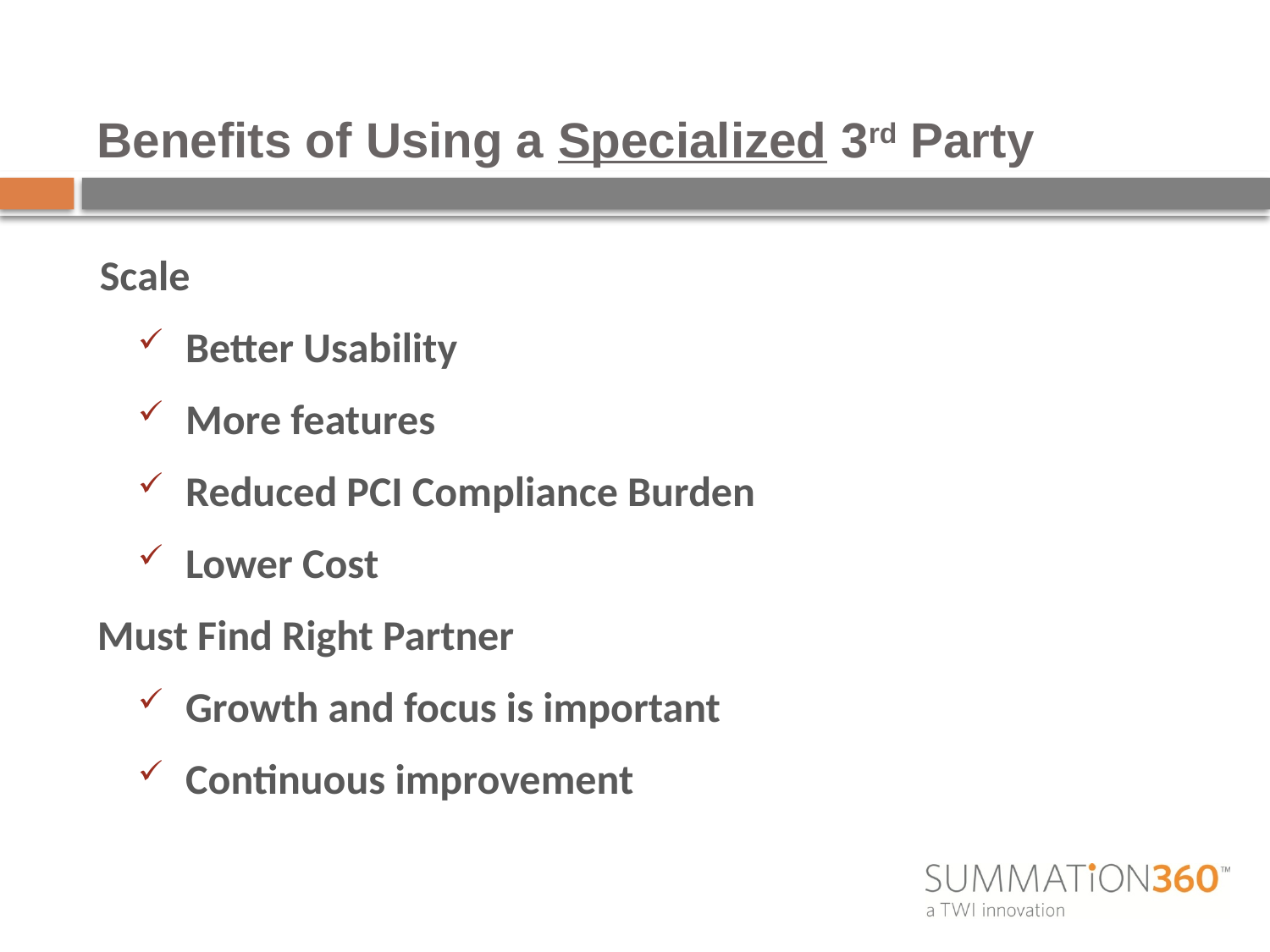

# Benefits of Using a Specialized 3rd Party
Scale
Better Usability
More features
Reduced PCI Compliance Burden
Lower Cost
Must Find Right Partner
Growth and focus is important
Continuous improvement